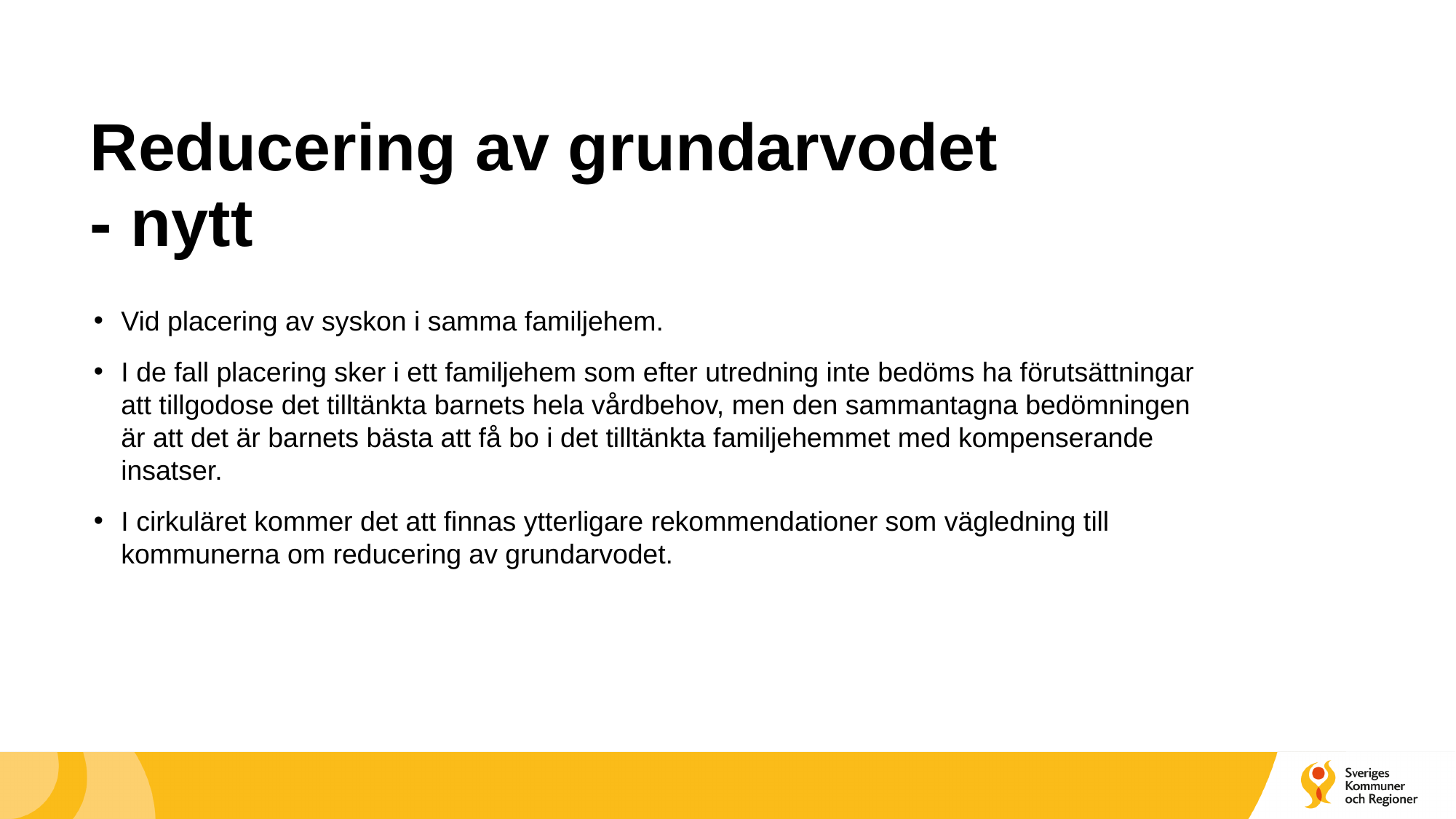

# Reducering av grundarvodet - nytt
Vid placering av syskon i samma familjehem.
I de fall placering sker i ett familjehem som efter utredning inte bedöms ha förutsättningar att tillgodose det tilltänkta barnets hela vårdbehov, men den sammantagna bedömningen är att det är barnets bästa att få bo i det tilltänkta familjehemmet med kompenserande insatser.
I cirkuläret kommer det att finnas ytterligare rekommendationer som vägledning till kommunerna om reducering av grundarvodet.